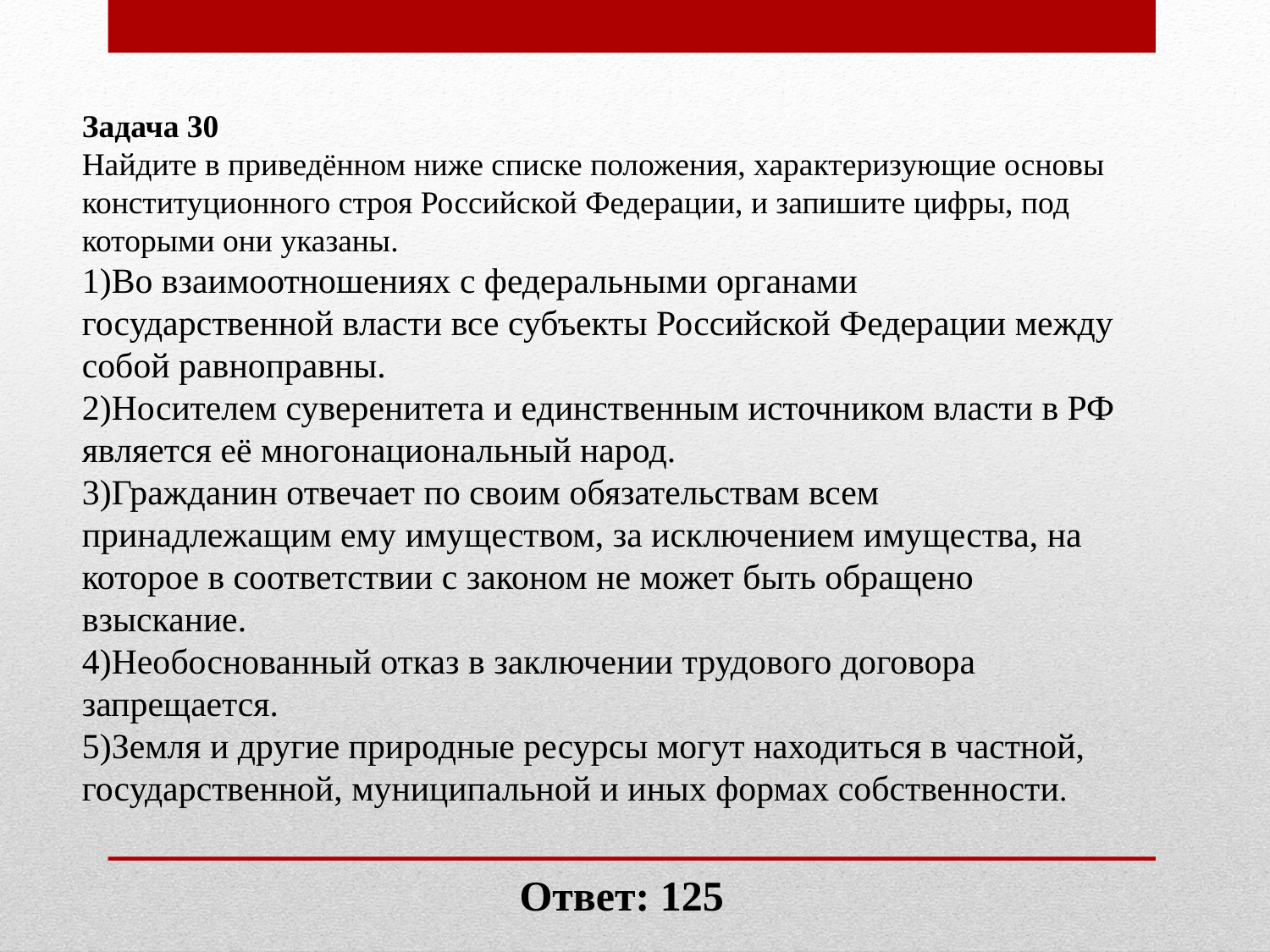

Задача 30
Найдите в приведённом ниже списке положения, характеризующие основы конституционного строя Российской Федерации, и запишите цифры, под которыми они указаны.
1)Во взаимоотношениях с федеральными органами государственной власти все субъекты Российской Федерации между собой равноправны.
2)Носителем суверенитета и единственным источником власти в РФ является её многонациональный народ.
3)Гражданин отвечает по своим обязательствам всем принадлежащим ему имуществом, за исключением имущества, на которое в соответствии с законом не может быть обращено взыскание.
4)Необоснованный отказ в заключении трудового договора запрещается.
5)Земля и другие природные ресурсы могут находиться в частной, государственной, муниципальной и иных формах собственности.
Ответ: 125